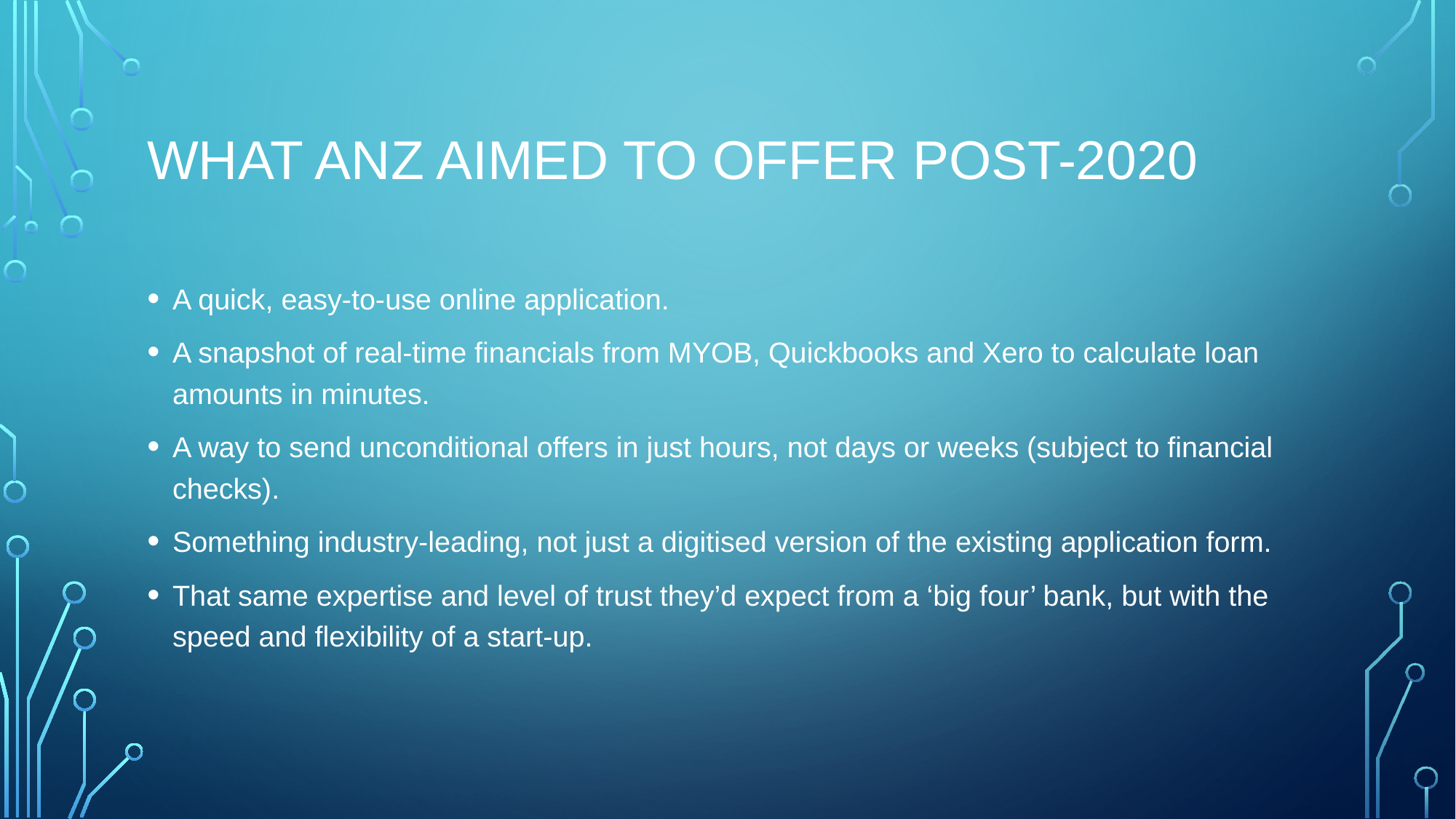

# What ANZ aimed to offer post-2020
A quick, easy-to-use online application.
A snapshot of real-time financials from MYOB, Quickbooks and Xero to calculate loan amounts in minutes.
A way to send unconditional offers in just hours, not days or weeks (subject to financial checks).
Something industry-leading, not just a digitised version of the existing application form.
That same expertise and level of trust they’d expect from a ‘big four’ bank, but with the speed and flexibility of a start-up.